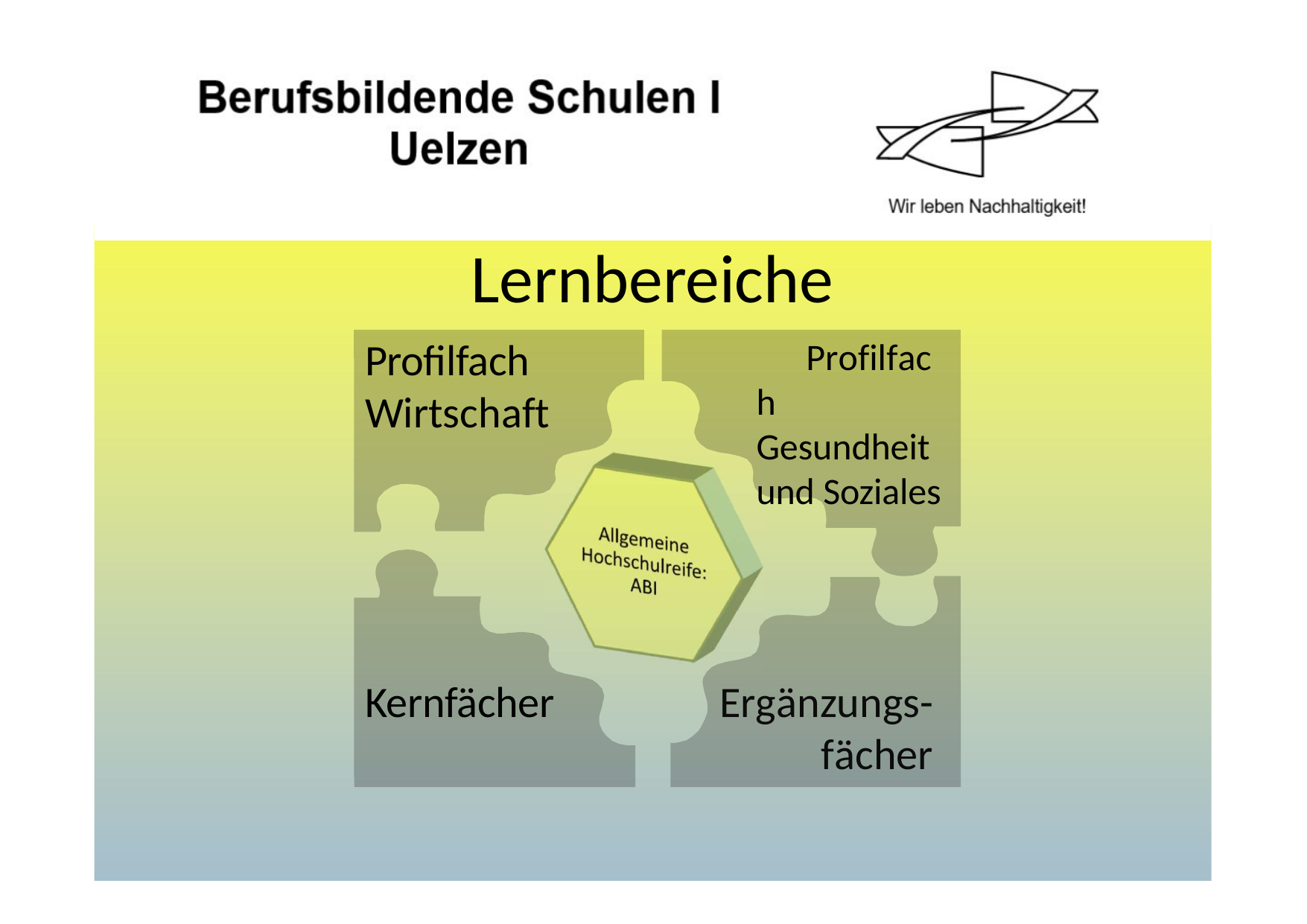

# Lernbereiche

Profilfach  Wirtschaft
Profilfach  Gesundheit  und Soziales

Kernfächer
Ergänzungs-
fächer